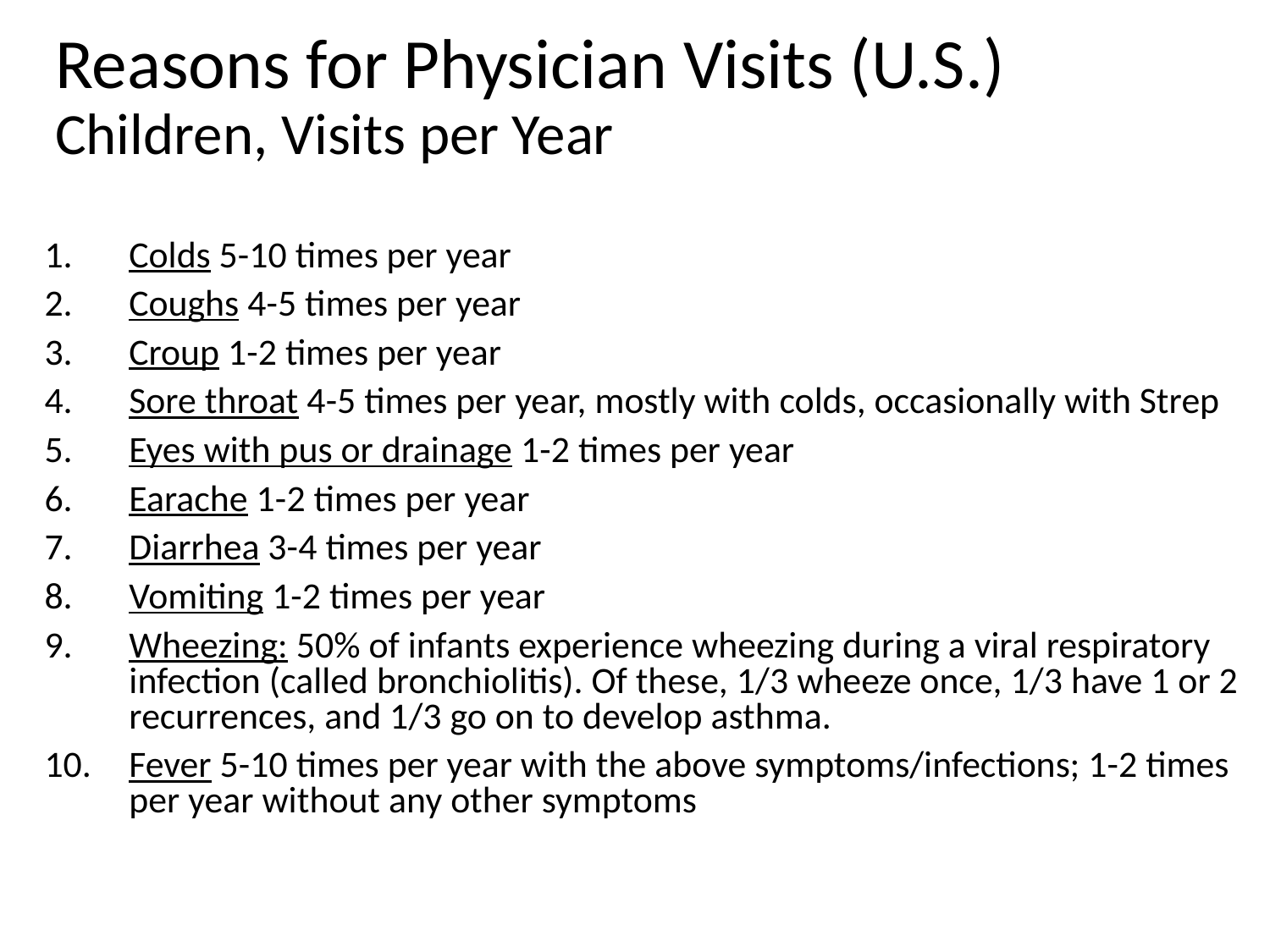

# Reasons for Physician Visits (U.S.) Children, Visits per Year
Colds 5-10 times per year
Coughs 4-5 times per year
Croup 1-2 times per year
Sore throat 4-5 times per year, mostly with colds, occasionally with Strep
Eyes with pus or drainage 1-2 times per year
Earache 1-2 times per year
Diarrhea 3-4 times per year
Vomiting 1-2 times per year
Wheezing: 50% of infants experience wheezing during a viral respiratory infection (called bronchiolitis). Of these, 1/3 wheeze once, 1/3 have 1 or 2 recurrences, and 1/3 go on to develop asthma.
Fever 5-10 times per year with the above symptoms/infections; 1-2 times per year without any other symptoms